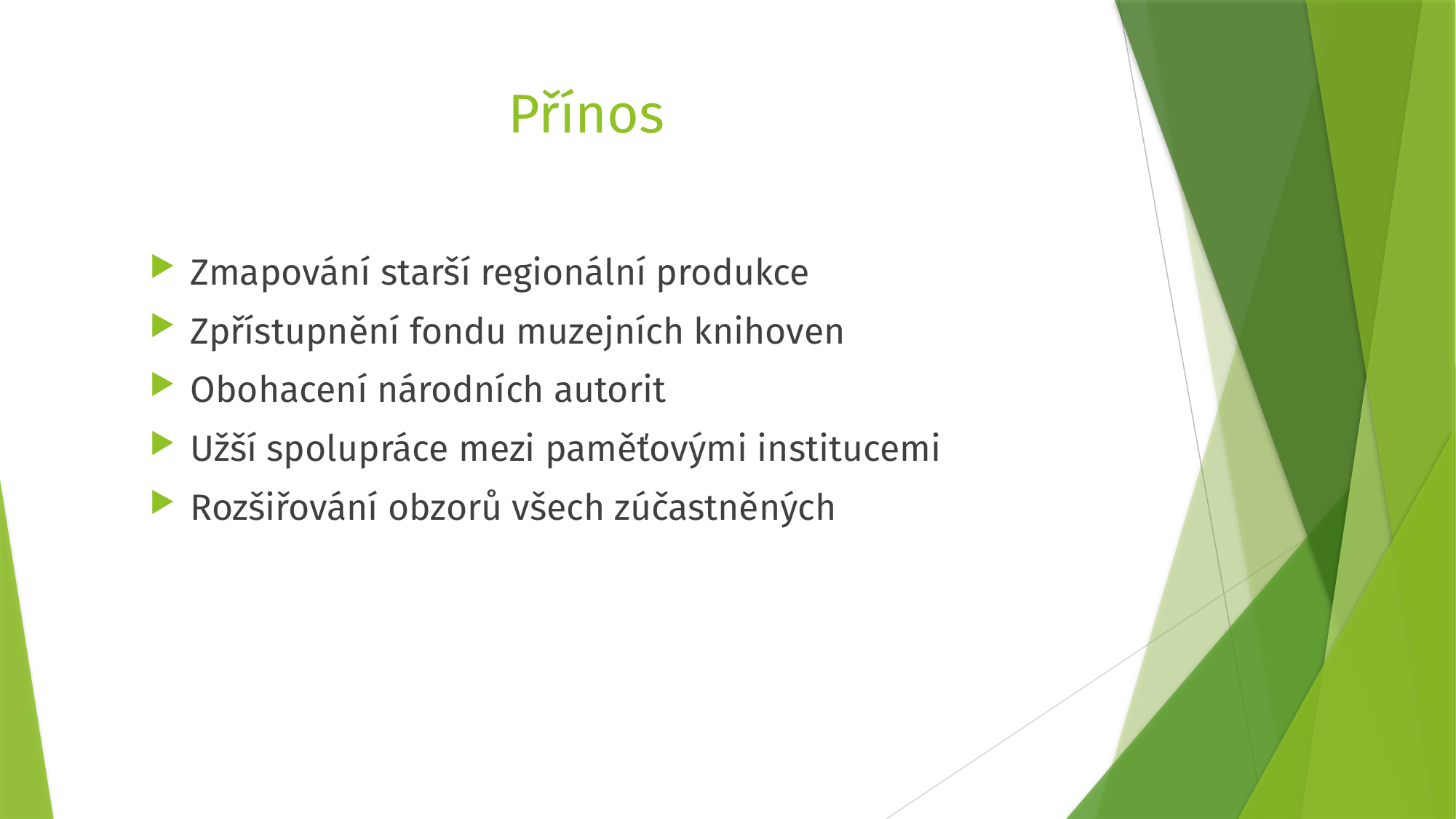

# Přínos
Zmapování starší regionální produkce
Zpřístupnění fondu muzejních knihoven
Obohacení národních autorit
Užší spolupráce mezi paměťovými institucemi
Rozšiřování obzorů všech zúčastněných